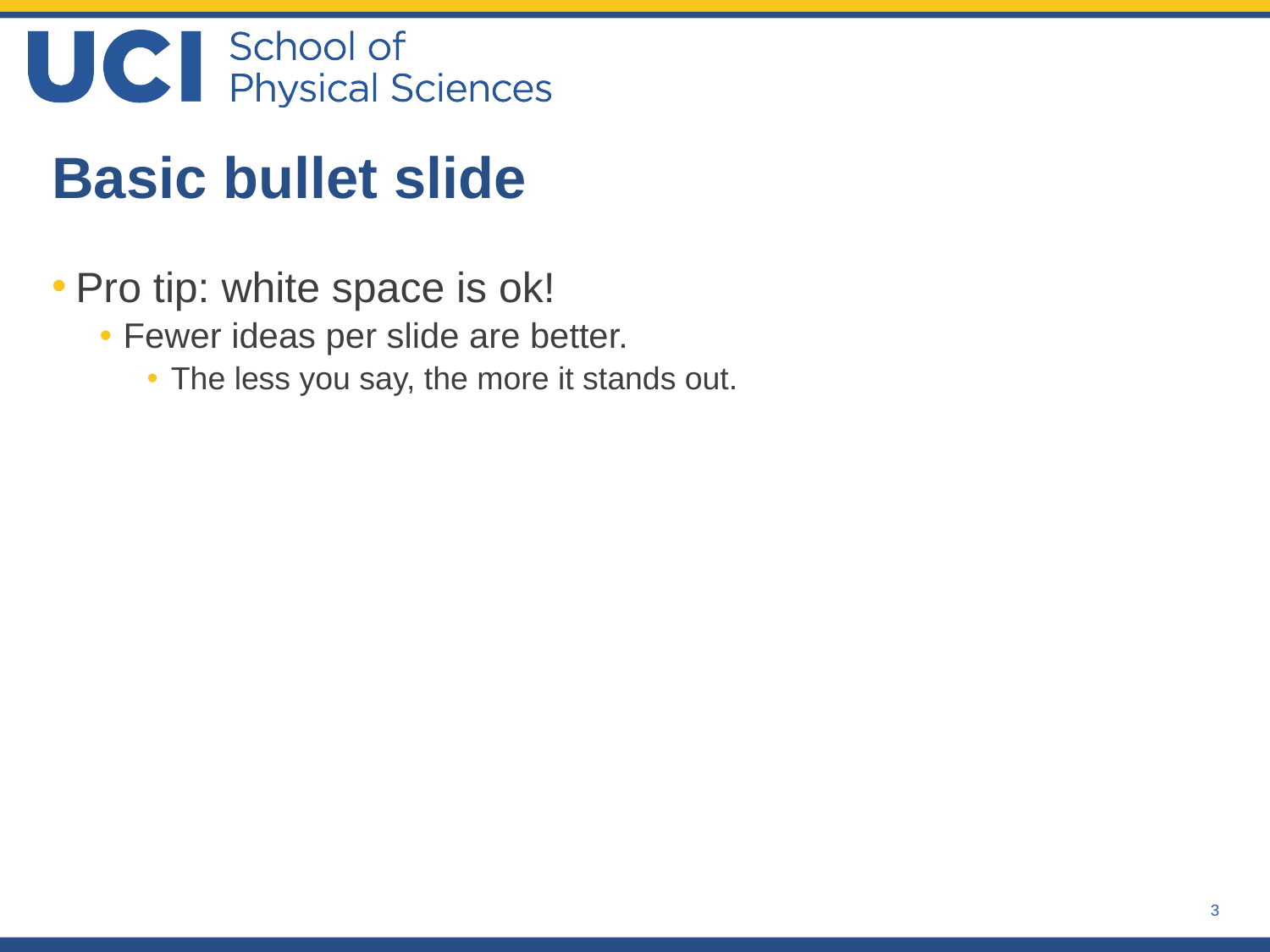

# Basic bullet slide
Pro tip: white space is ok!
Fewer ideas per slide are better.
The less you say, the more it stands out.

3